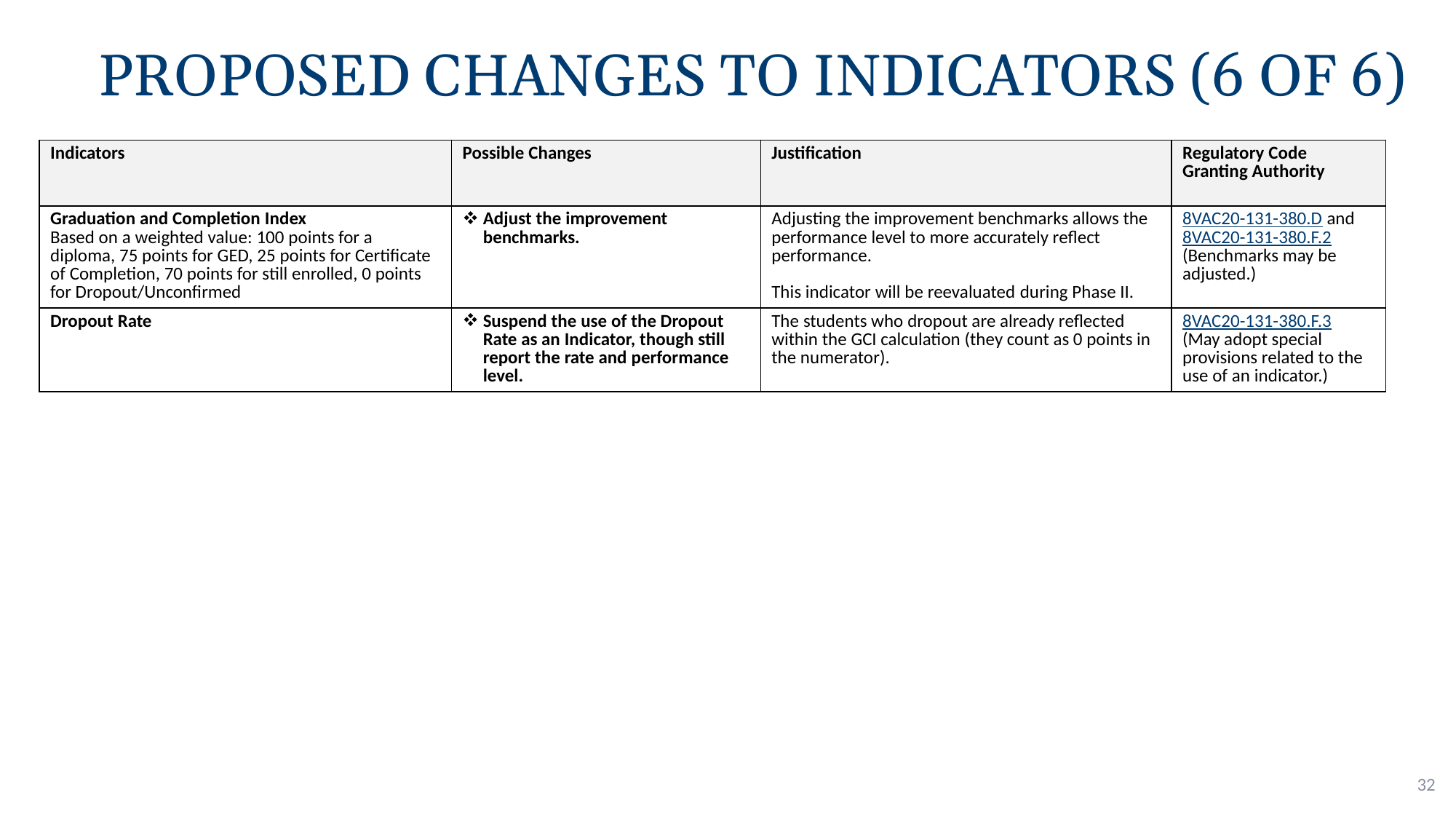

# Proposed Changes to Indicators (6 of 6)
| Indicators | Possible Changes | Justification | Regulatory Code Granting Authority |
| --- | --- | --- | --- |
| Graduation and Completion Index  Based on a weighted value: 100 points for a diploma, 75 points for GED, 25 points for Certificate of Completion, 70 points for still enrolled, 0 points for Dropout/Unconfirmed | Adjust the improvement benchmarks. | Adjusting the improvement benchmarks allows the performance level to more accurately reflect performance.  This indicator will be reevaluated during Phase II. | 8VAC20-131-380.D and 8VAC20-131-380.F.2 (Benchmarks may be adjusted.) |
| Dropout Rate | Suspend the use of the Dropout Rate as an Indicator, though still report the rate and performance level. | The students who dropout are already reflected within the GCI calculation (they count as 0 points in the numerator). | 8VAC20-131-380.F.3 (May adopt special provisions related to the use of an indicator.) |
32